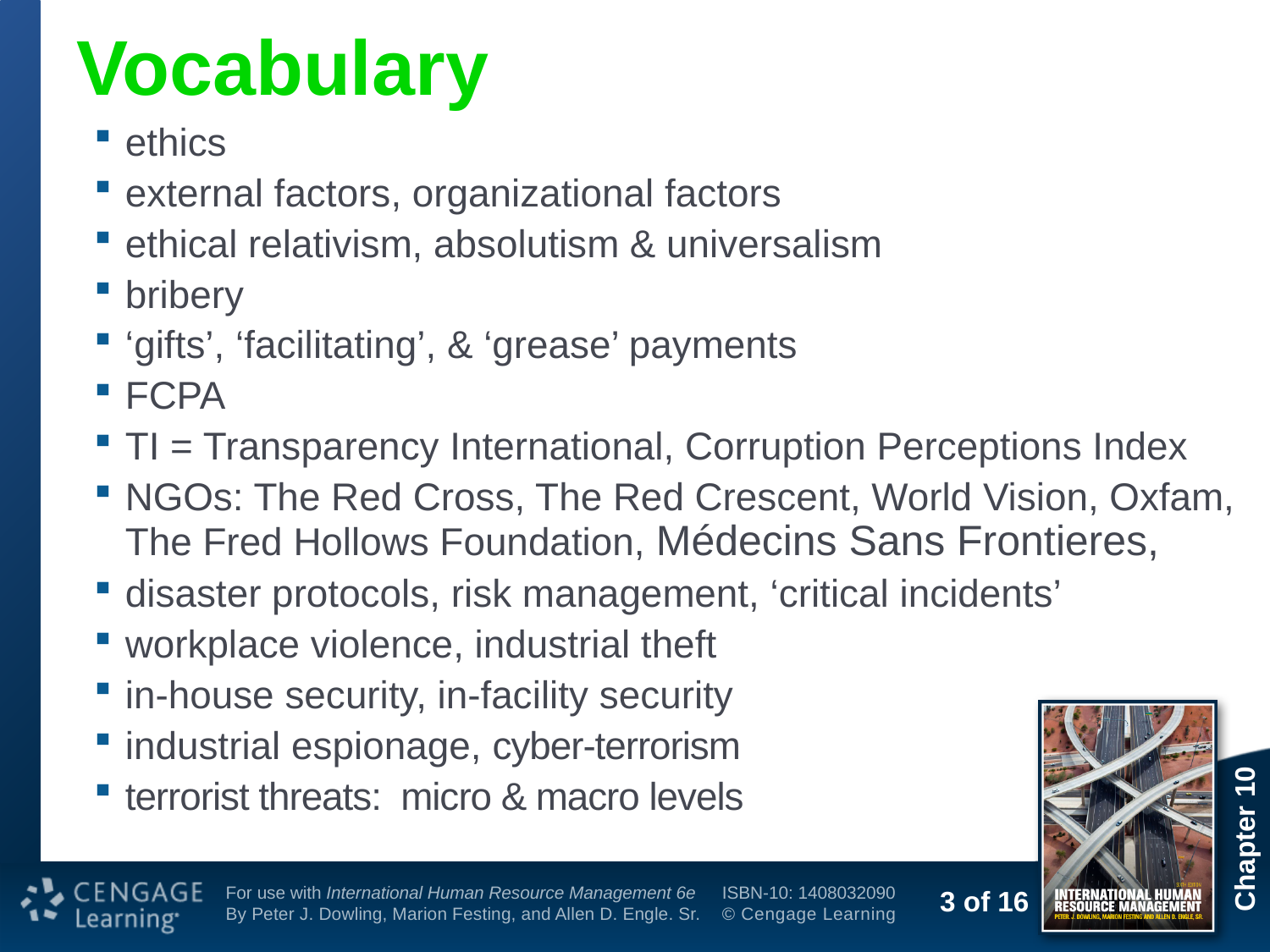

# Vocabulary
ethics
external factors, organizational factors
ethical relativism, absolutism & universalism
bribery
‘gifts’, ‘facilitating’, & ‘grease’ payments
FCPA
TI = Transparency International, Corruption Perceptions Index
NGOs: The Red Cross, The Red Crescent, World Vision, Oxfam, The Fred Hollows Foundation, Médecins Sans Frontieres,
disaster protocols, risk management, ‘critical incidents’
workplace violence, industrial theft
in-house security, in-facility security
industrial espionage, cyber-terrorism
terrorist threats:  micro & macro levels